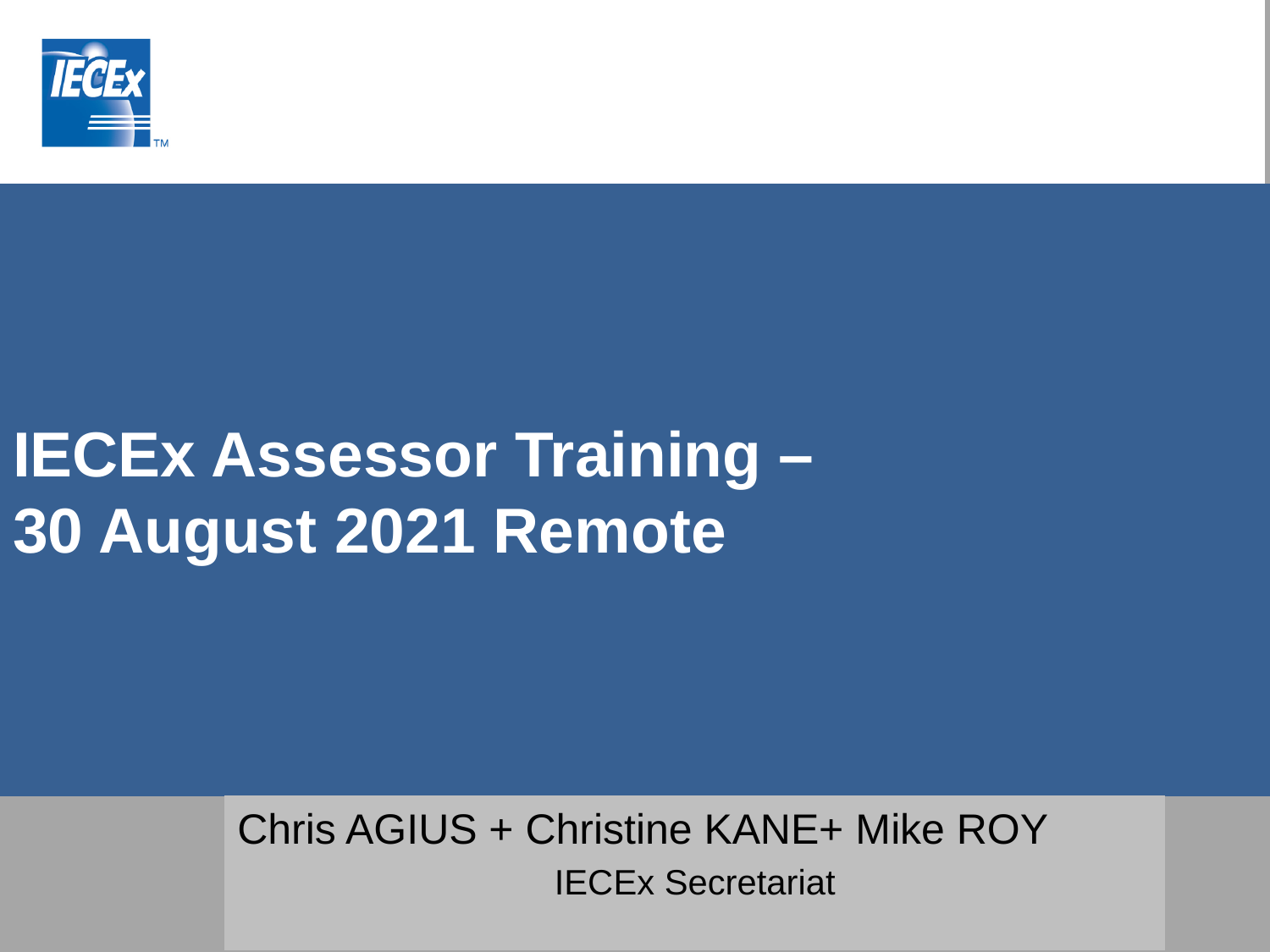

# IECEx Assessor Training – 30 August 2021 Remote
Chris AGIUS + Christine KANE+ Mike ROY
IECEx Secretariat